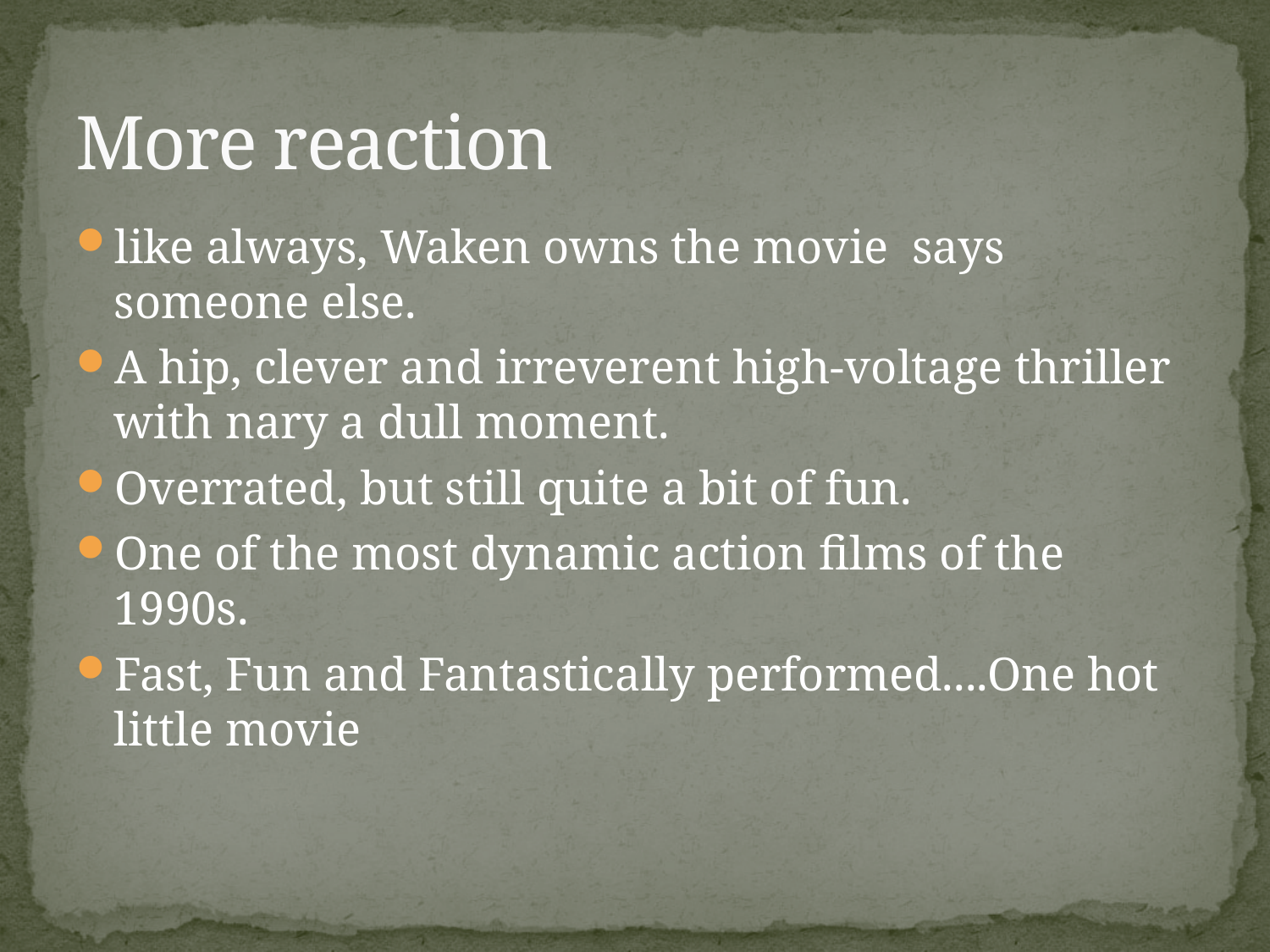

# More reaction
like always, Waken owns the movie  says someone else.
A hip, clever and irreverent high-voltage thriller with nary a dull moment.
Overrated, but still quite a bit of fun.
One of the most dynamic action films of the 1990s.
Fast, Fun and Fantastically performed....One hot little movie